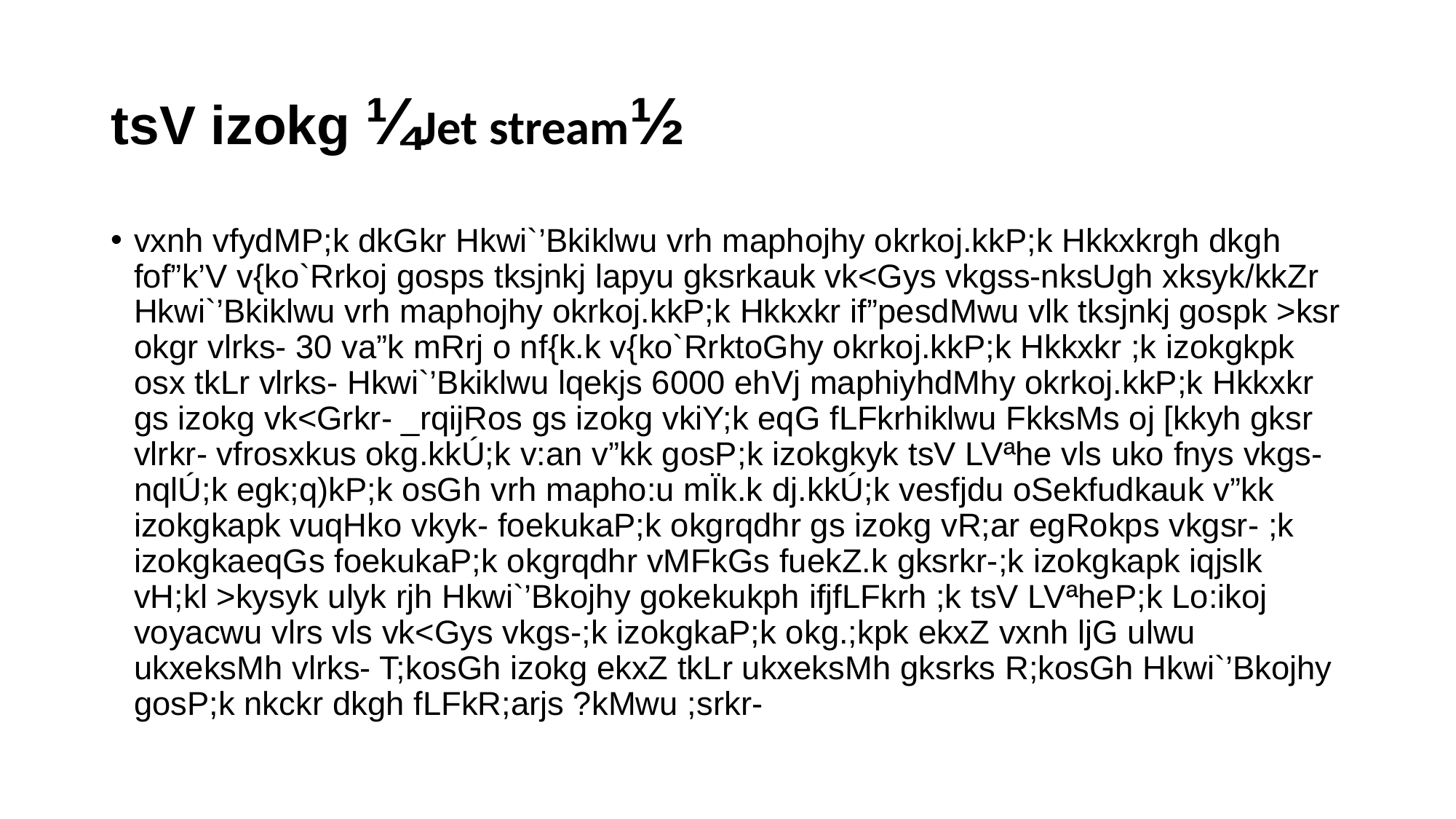

# tsV izokg ¼Jet stream½
vxnh vfydMP;k dkGkr Hkwi`’Bkiklwu vrh maphojhy okrkoj.kkP;k Hkkxkrgh dkgh fof”k’V v{ko`Rrkoj gosps tksjnkj lapyu gksrkauk vk<Gys vkgss-nksUgh xksyk/kkZr Hkwi`’Bkiklwu vrh maphojhy okrkoj.kkP;k Hkkxkr if”pesdMwu vlk tksjnkj gospk >ksr okgr vlrks- 30 va”k mRrj o nf{k.k v{ko`RrktoGhy okrkoj.kkP;k Hkkxkr ;k izokgkpk osx tkLr vlrks- Hkwi`’Bkiklwu lqekjs 6000 ehVj maphiyhdMhy okrkoj.kkP;k Hkkxkr gs izokg vk<Grkr- _rqijRos gs izokg vkiY;k eqG fLFkrhiklwu FkksMs oj [kkyh gksr vlrkr- vfrosxkus okg.kkÚ;k v:an v”kk gosP;k izokgkyk tsV LVªhe vls uko fnys vkgs- nqlÚ;k egk;q)kP;k osGh vrh mapho:u mÏk.k dj.kkÚ;k vesfjdu oSekfudkauk v”kk izokgkapk vuqHko vkyk- foekukaP;k okgrqdhr gs izokg vR;ar egRokps vkgsr- ;k izokgkaeqGs foekukaP;k okgrqdhr vMFkGs fuekZ.k gksrkr-;k izokgkapk iqjslk vH;kl >kysyk ulyk rjh Hkwi`’Bkojhy gokekukph ifjfLFkrh ;k tsV LVªheP;k Lo:ikoj voyacwu vlrs vls vk<Gys vkgs-;k izokgkaP;k okg.;kpk ekxZ vxnh ljG ulwu ukxeksMh vlrks- T;kosGh izokg ekxZ tkLr ukxeksMh gksrks R;kosGh Hkwi`’Bkojhy gosP;k nkckr dkgh fLFkR;arjs ?kMwu ;srkr-